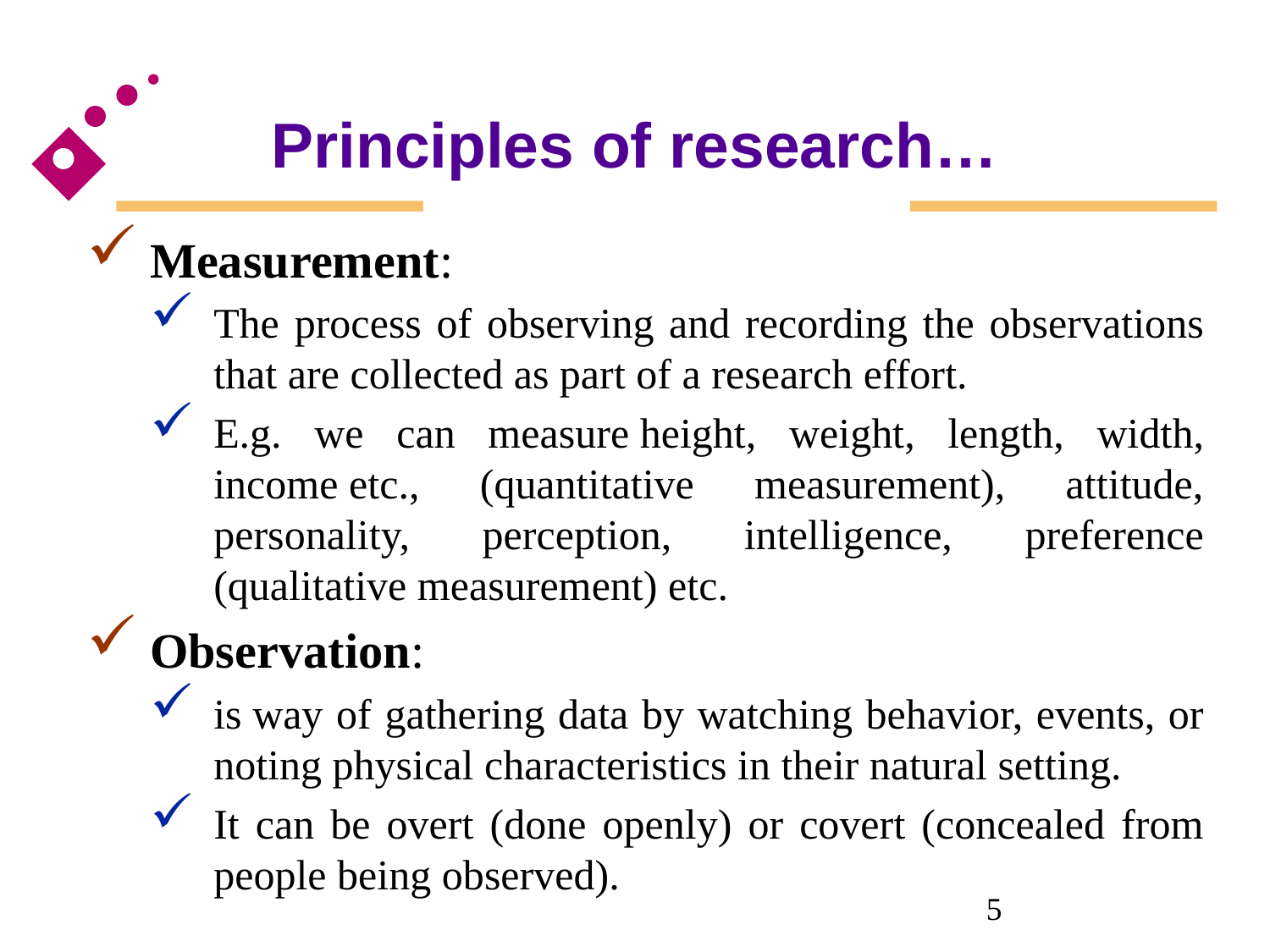

# Principles of research…
Measurement:
The process of observing and recording the observations that are collected as part of a research effort.
E.g. we can measure height, weight, length, width, income etc., (quantitative measurement), attitude, personality, perception, intelligence, preference (qualitative measurement) etc.
Observation:
is way of gathering data by watching behavior, events, or noting physical characteristics in their natural setting.
It can be overt (done openly) or covert (concealed from people being observed).

5